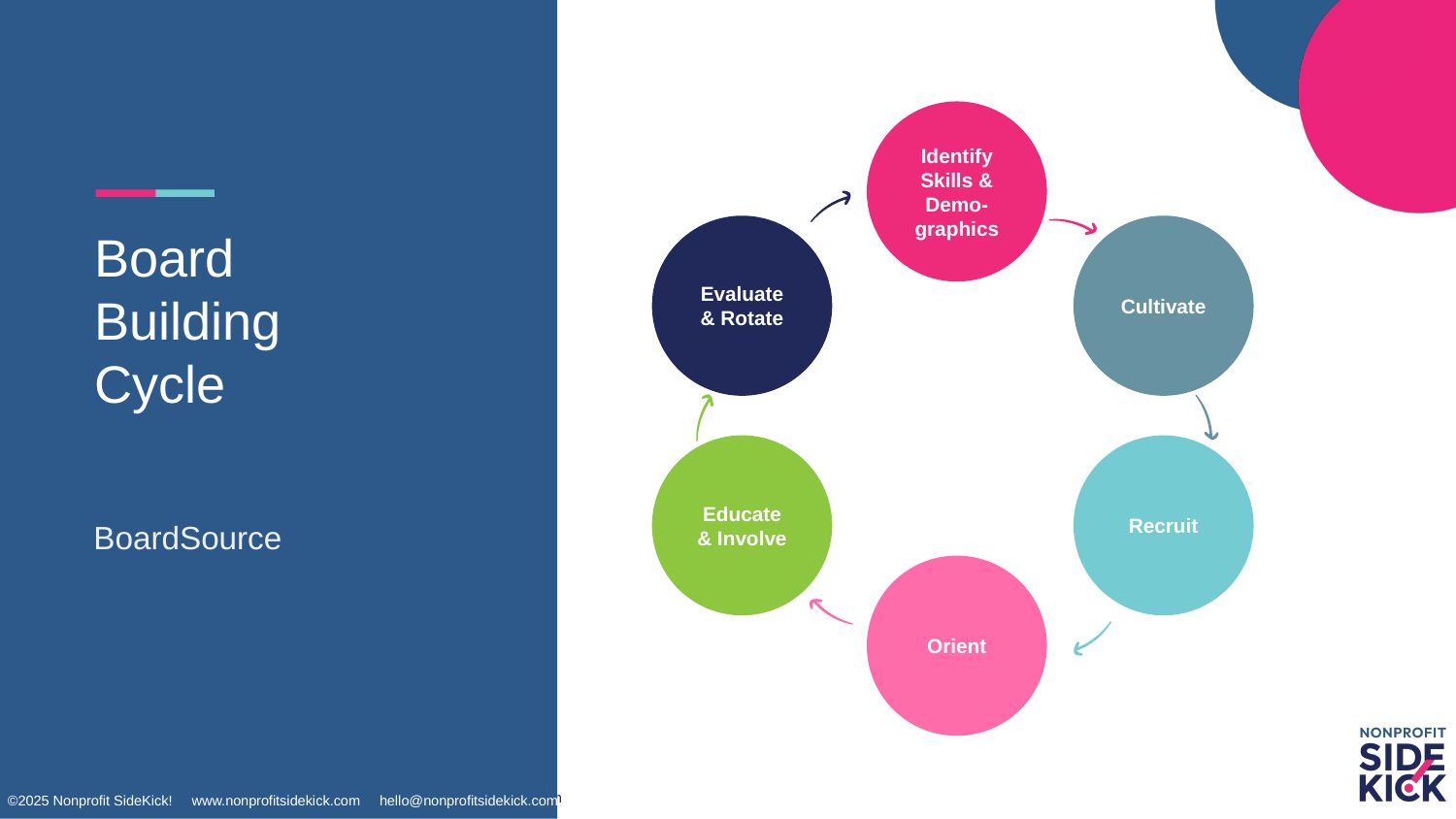

Identify Skills & Demo-
graphics

# Board Building Cycle

Evaluate & Rotate
Cultivate

Educate & Involve
Recruit
BoardSource
Orient